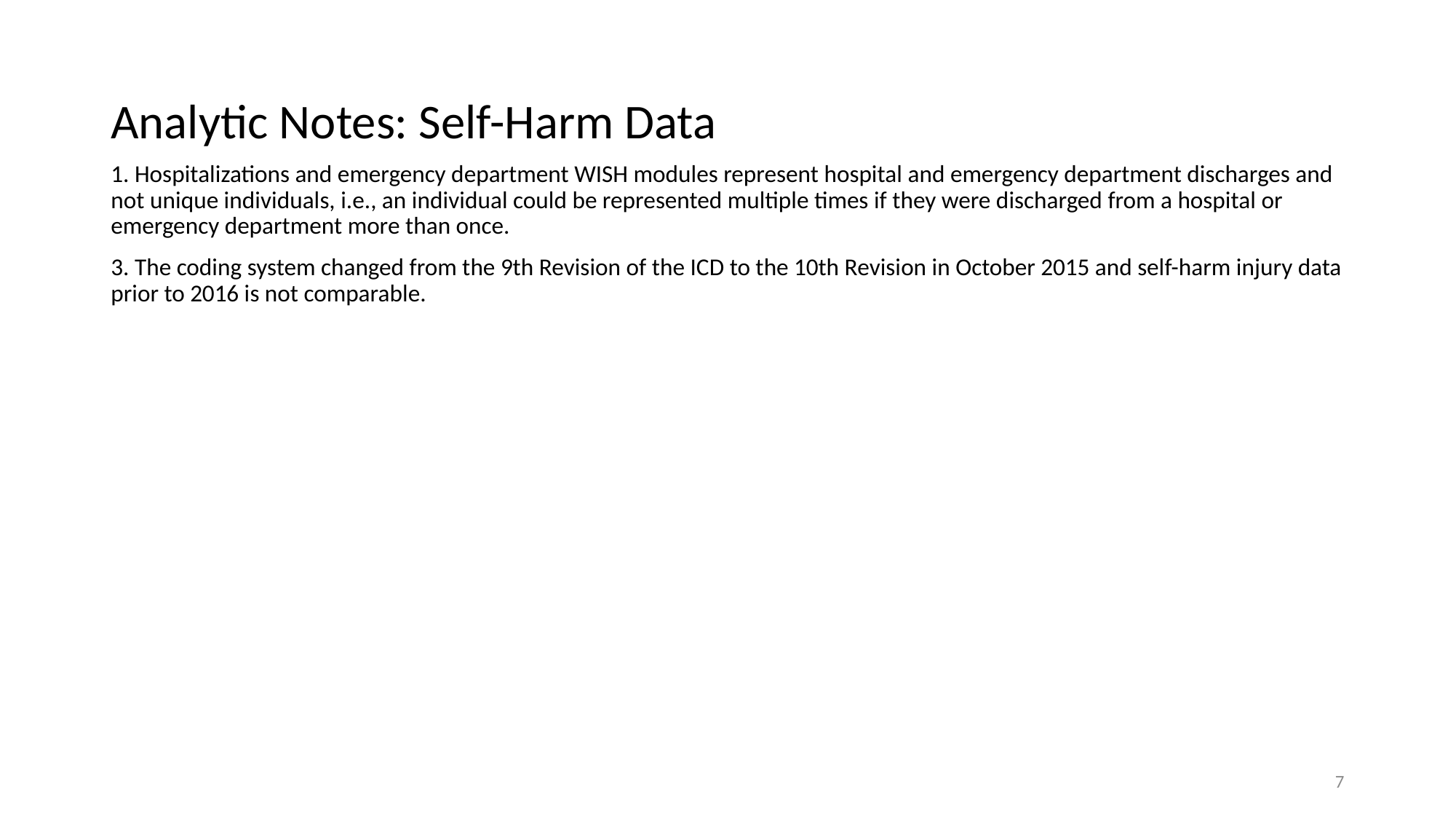

# Analytic Notes: Self-Harm Data
1. Hospitalizations and emergency department WISH modules represent hospital and emergency department discharges and not unique individuals, i.e., an individual could be represented multiple times if they were discharged from a hospital or emergency department more than once.
3. The coding system changed from the 9th Revision of the ICD to the 10th Revision in October 2015 and self-harm injury data prior to 2016 is not comparable.
7